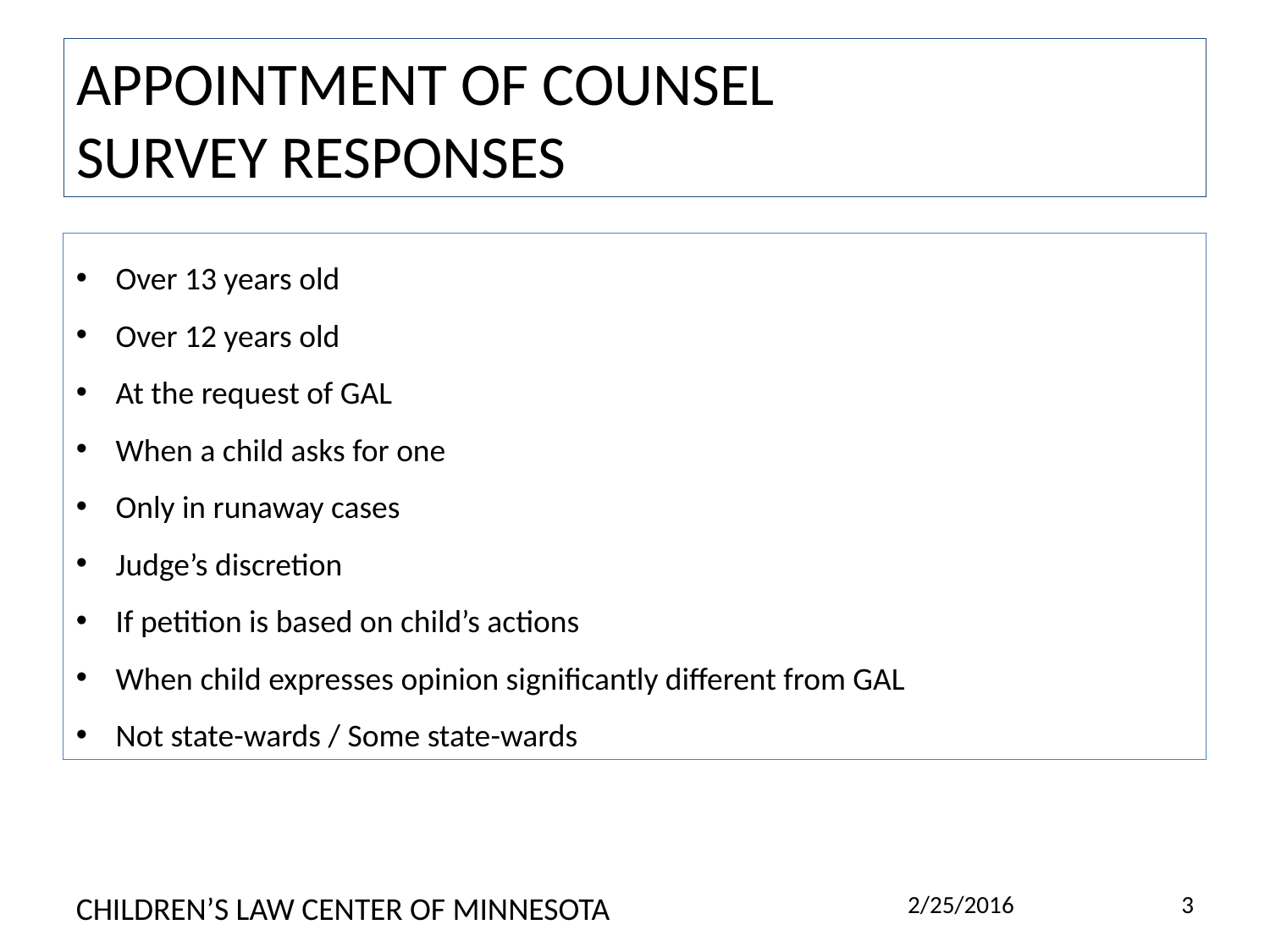

# APPOINTMENT OF COUNSEL SURVEY RESPONSES
Over 13 years old
Over 12 years old
At the request of GAL
When a child asks for one
Only in runaway cases
Judge’s discretion
If petition is based on child’s actions
When child expresses opinion significantly different from GAL
Not state-wards / Some state-wards